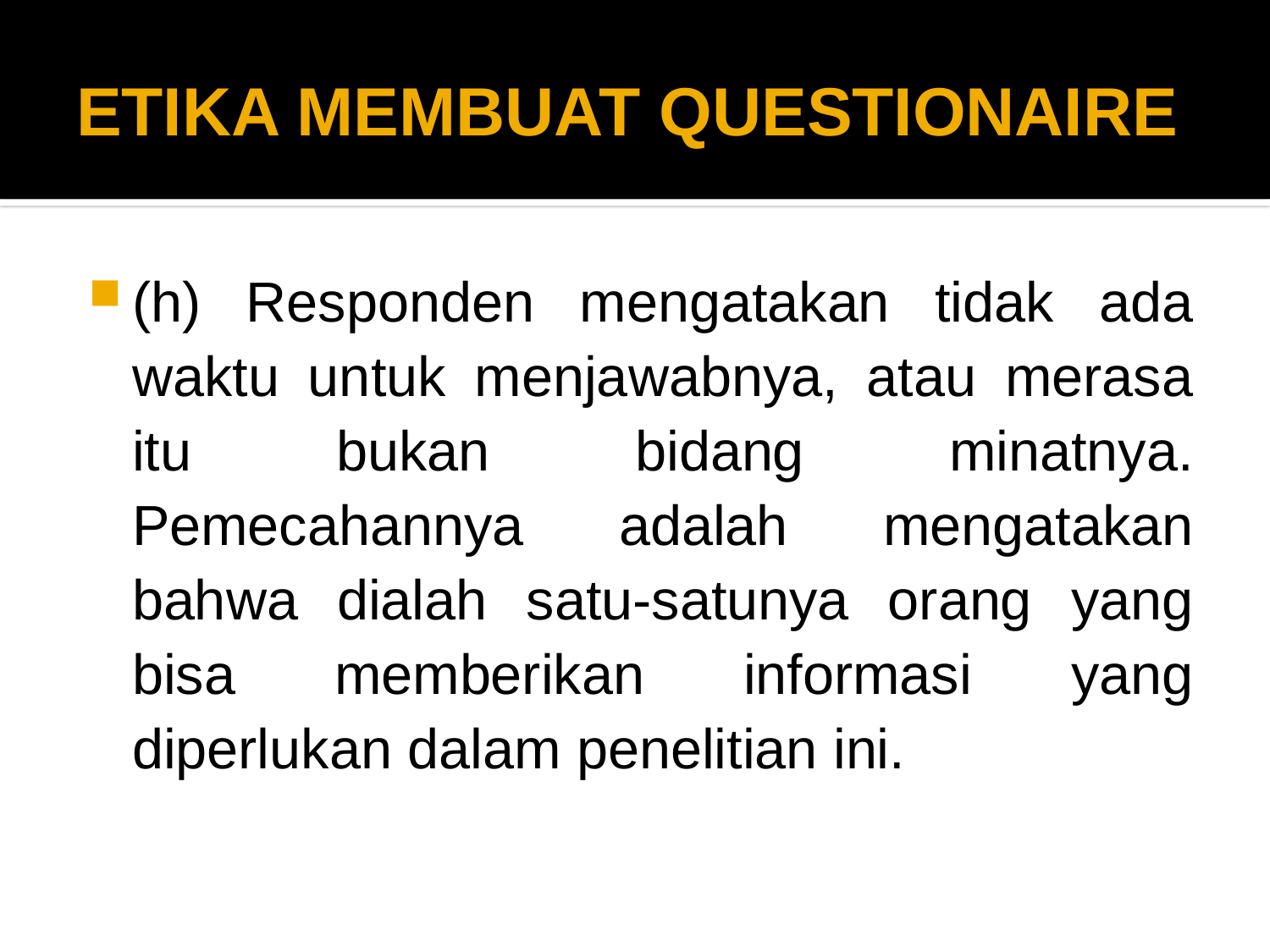

# ETIKA MEMBUAT QUESTIONAIRE
(h) Responden mengatakan tidak ada waktu untuk menjawabnya, atau merasa itu bukan bidang minatnya. Pemecahannya adalah mengatakan bahwa dialah satu-satunya orang yang bisa memberikan informasi yang diperlukan dalam penelitian ini.